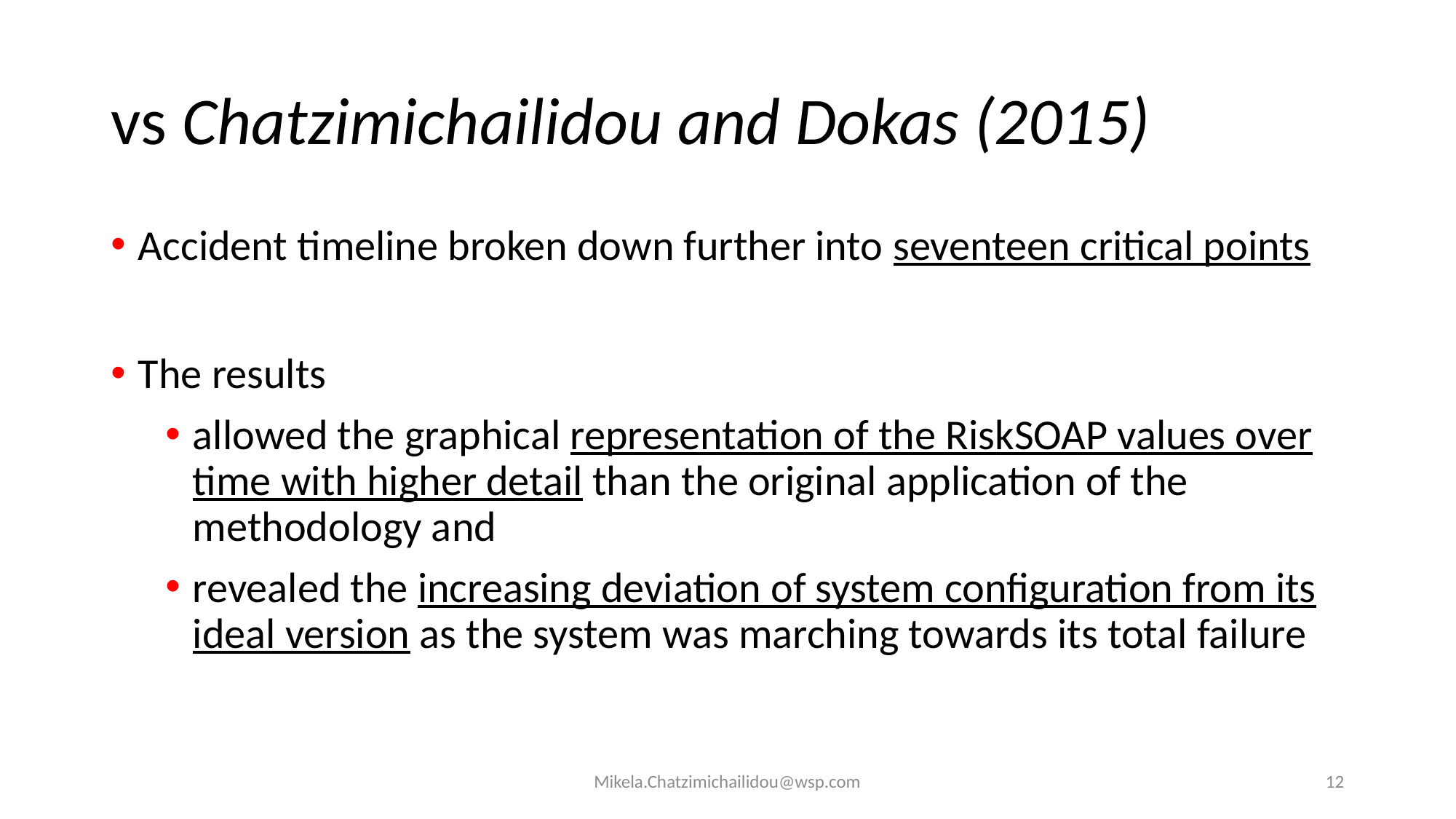

# vs Chatzimichailidou and Dokas (2015)
Accident timeline broken down further into seventeen critical points

The results
allowed the graphical representation of the RiskSOAP values over time with higher detail than the original application of the methodology and
revealed the increasing deviation of system configuration from its ideal version as the system was marching towards its total failure
Mikela.Chatzimichailidou@wsp.com
12